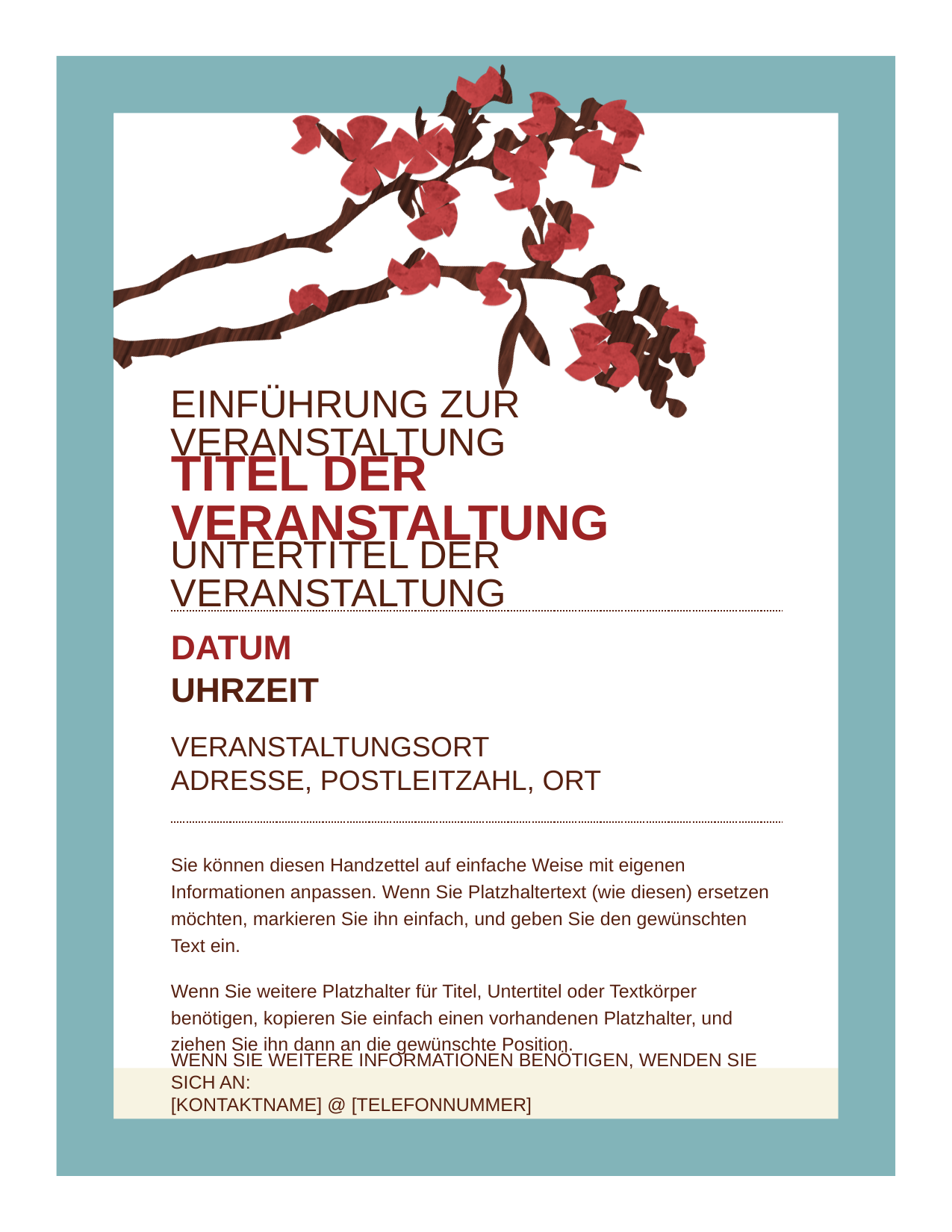

Einführung zur Veranstaltung
Titel der Veranstaltung
Untertitel der Veranstaltung
Datum
Uhrzeit
Veranstaltungsort
Adresse, Postleitzahl, Ort
Sie können diesen Handzettel auf einfache Weise mit eigenen Informationen anpassen. Wenn Sie Platzhaltertext (wie diesen) ersetzen möchten, markieren Sie ihn einfach, und geben Sie den gewünschten Text ein.
Wenn Sie weitere Platzhalter für Titel, Untertitel oder Textkörper benötigen, kopieren Sie einfach einen vorhandenen Platzhalter, und ziehen Sie ihn dann an die gewünschte Position.
Wenn Sie weitere Informationen benötigen, wenden Sie sich an:
[Kontaktname] @ [Telefonnummer]